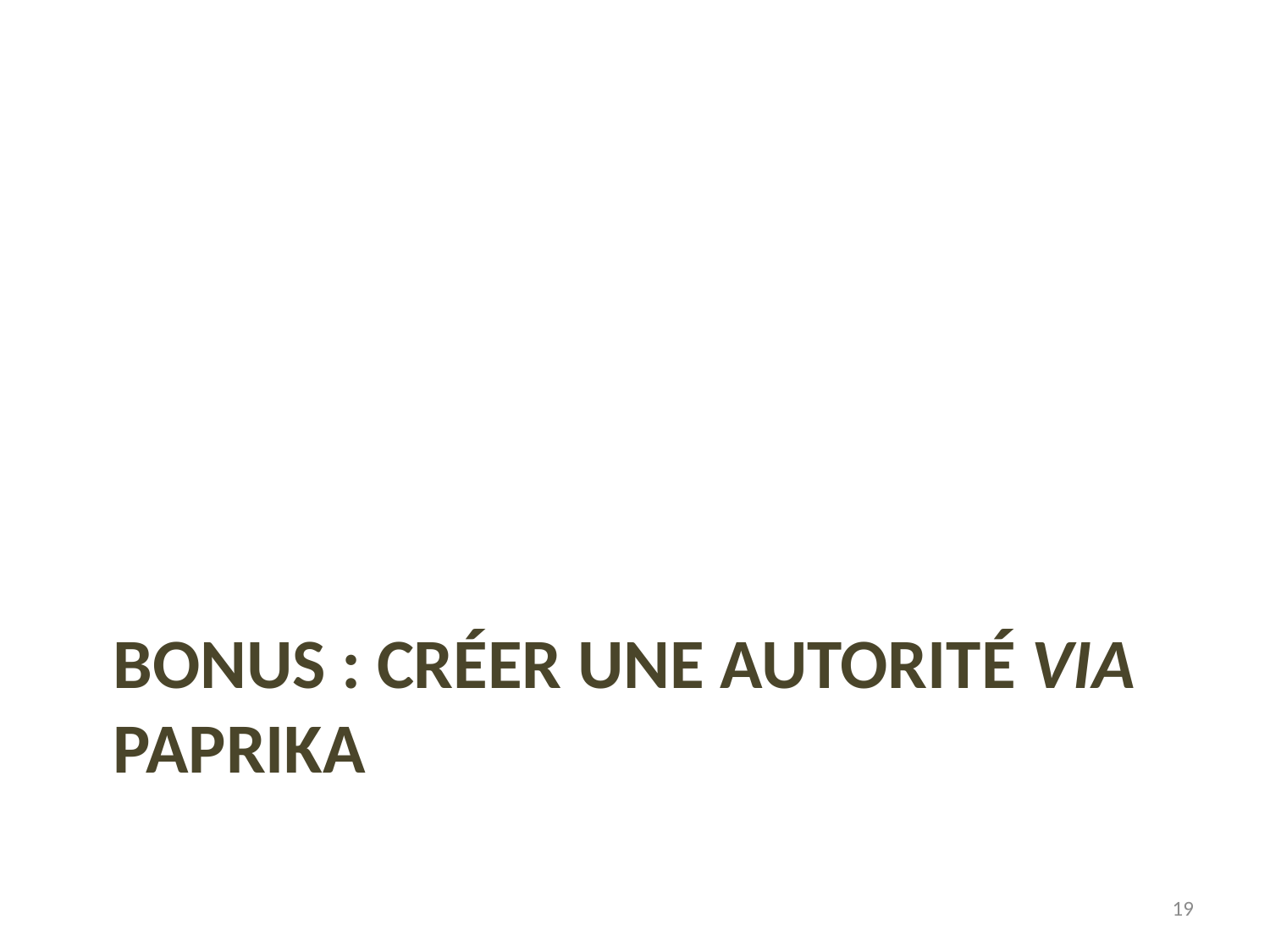

# bonus : créer une autorité VIA PAPRIka
19